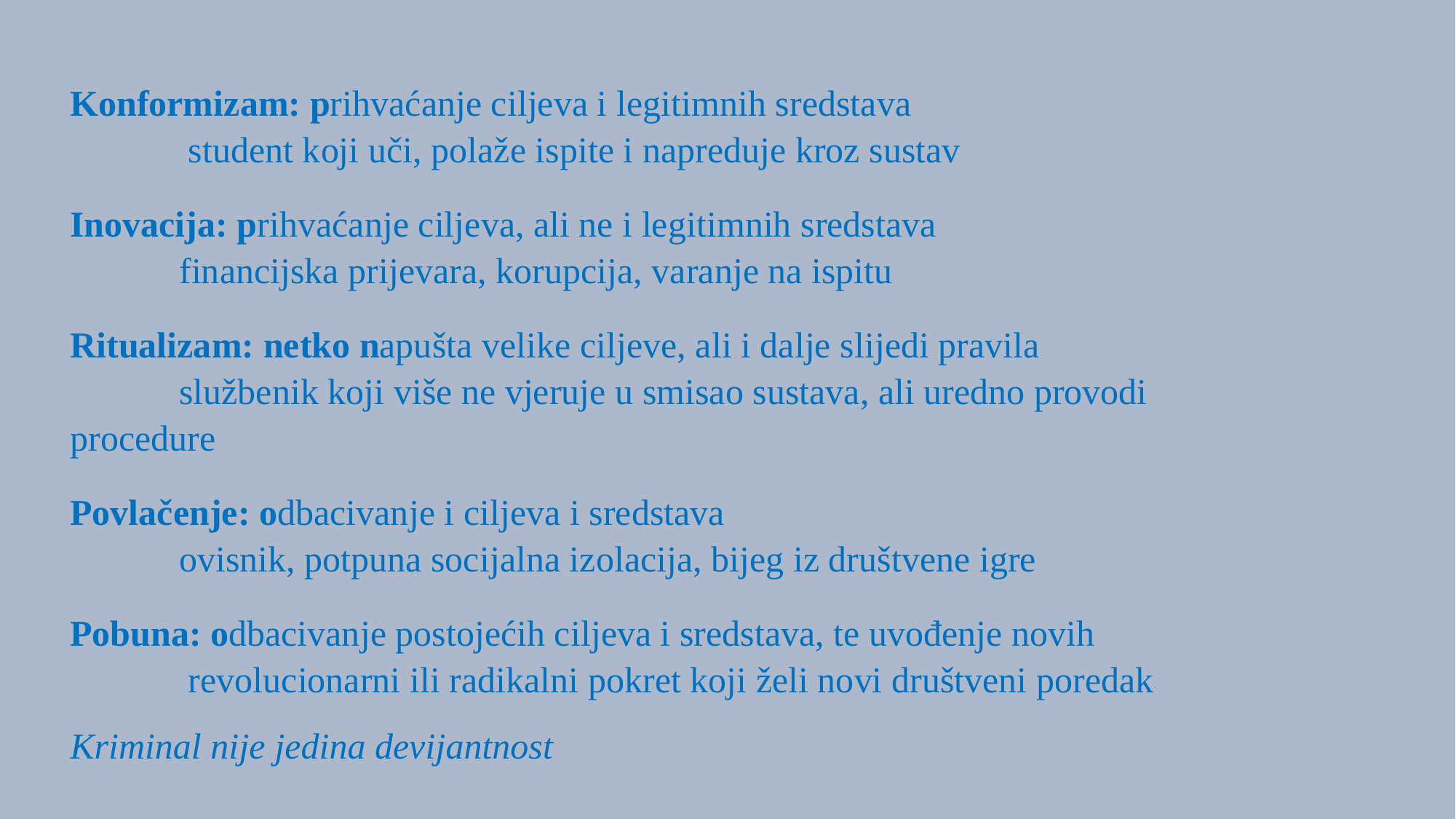

Konformizam: prihvaćanje ciljeva i legitimnih sredstava
	 student koji uči, polaže ispite i napreduje kroz sustav
Inovacija: prihvaćanje ciljeva, ali ne i legitimnih sredstava
	financijska prijevara, korupcija, varanje na ispitu
Ritualizam: netko napušta velike ciljeve, ali i dalje slijedi pravila
	službenik koji više ne vjeruje u smisao sustava, ali uredno provodi procedure
Povlačenje: odbacivanje i ciljeva i sredstava
	ovisnik, potpuna socijalna izolacija, bijeg iz društvene igre
Pobuna: odbacivanje postojećih ciljeva i sredstava, te uvođenje novih
	 revolucionarni ili radikalni pokret koji želi novi društveni poredak
Kriminal nije jedina devijantnost